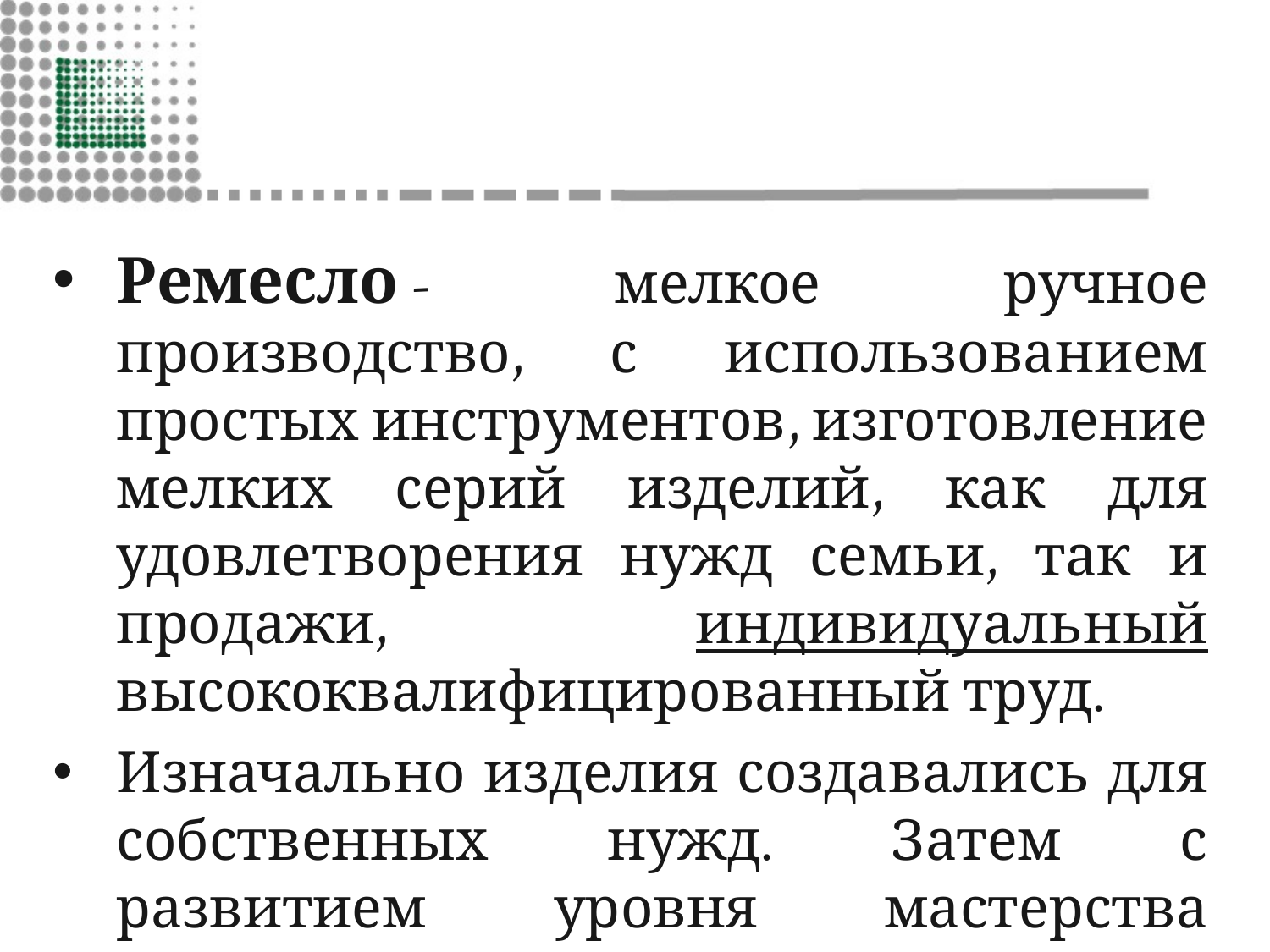

Ремесло - мелкое ручное производство, с использованием простых инструментов, изготовление мелких серий изделий, как для удовлетворения нужд семьи, так и продажи, индивидуальный высококвалифицированный труд.
Изначально изделия создавались для собственных нужд. Затем с развитием уровня мастерства излишки стали продаваться.